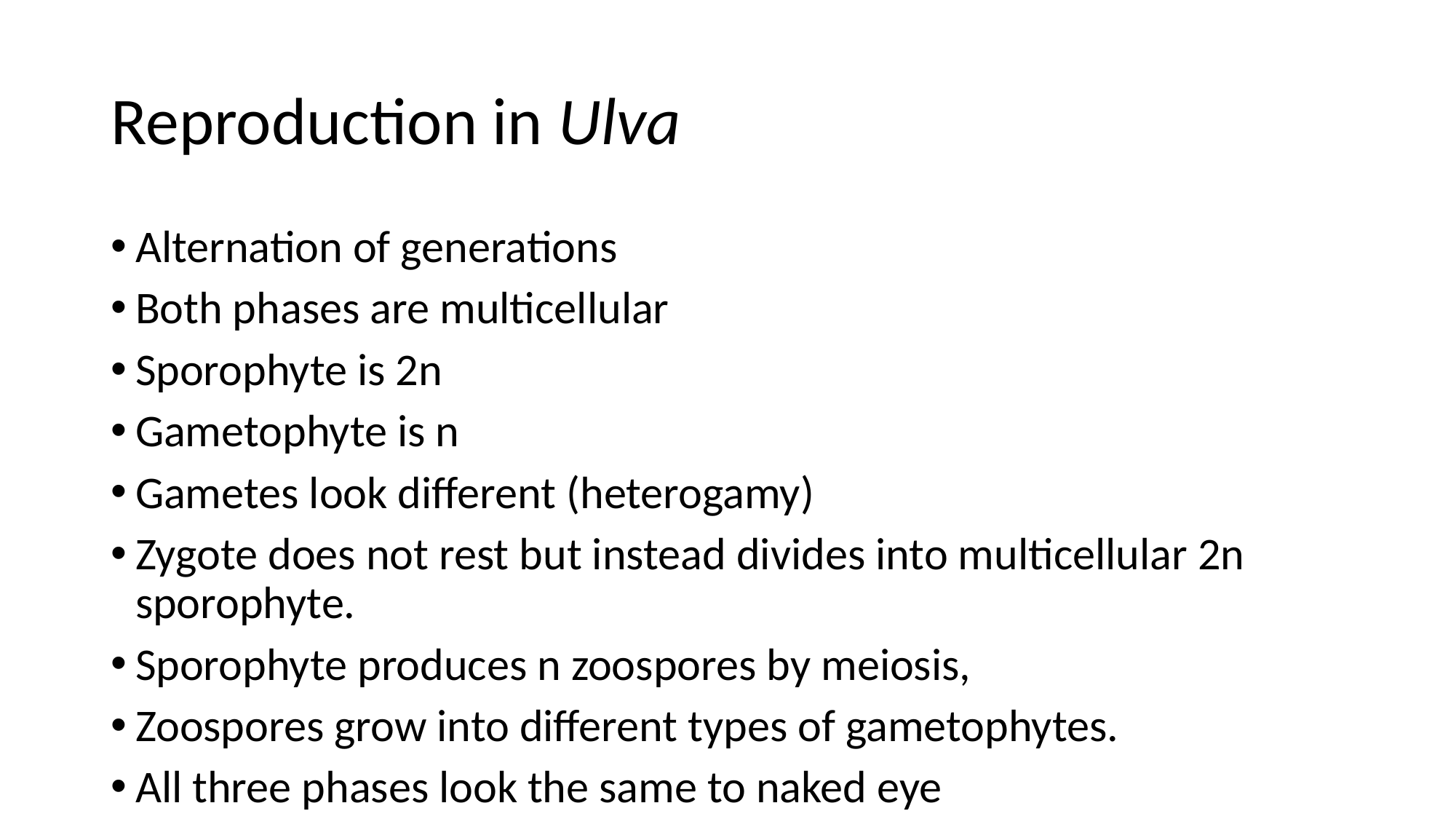

# Reproduction in Ulva
Alternation of generations
Both phases are multicellular
Sporophyte is 2n
Gametophyte is n
Gametes look different (heterogamy)
Zygote does not rest but instead divides into multicellular 2n sporophyte.
Sporophyte produces n zoospores by meiosis,
Zoospores grow into different types of gametophytes.
All three phases look the same to naked eye